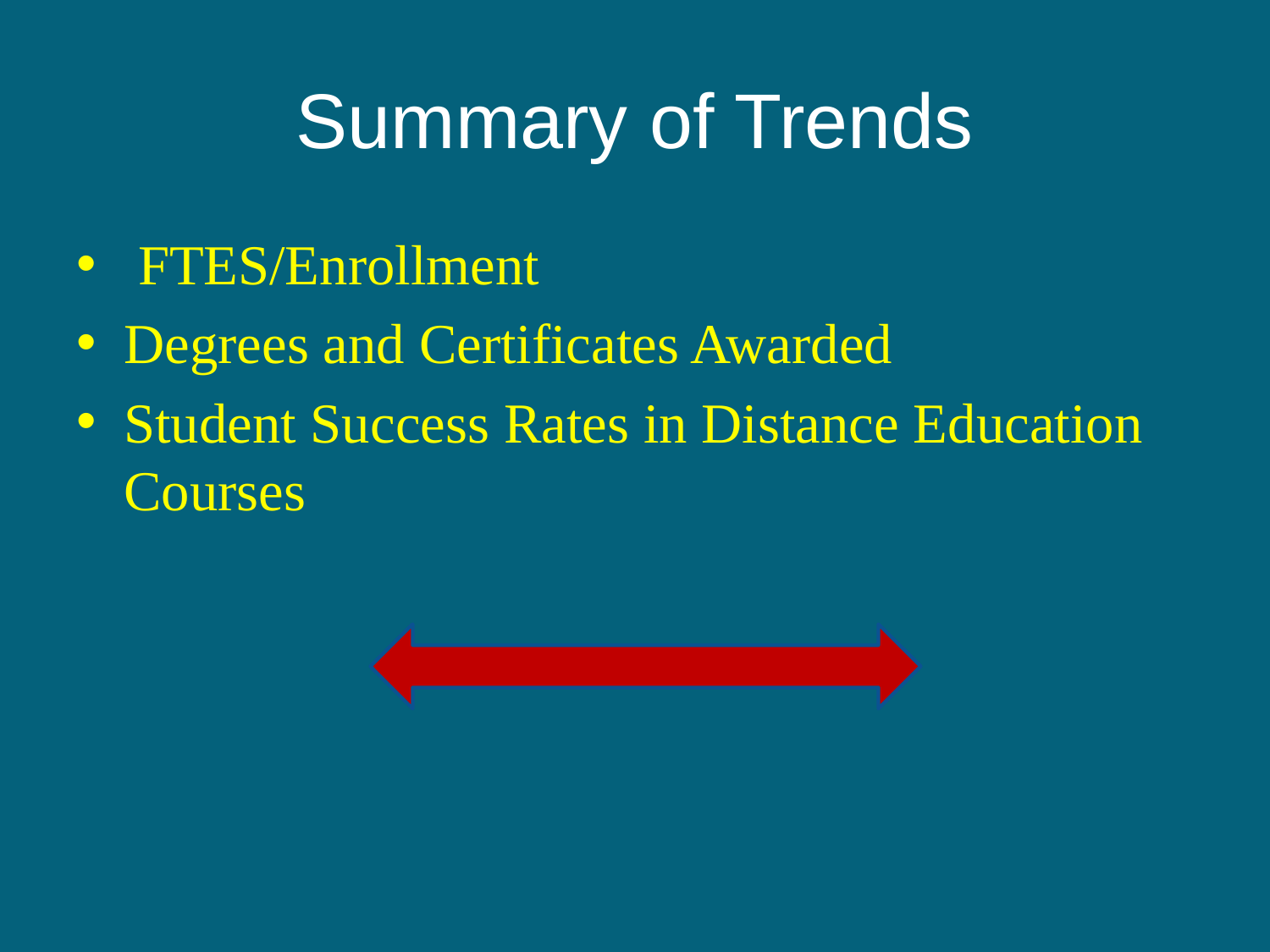

# Summary of Trends
 FTES/Enrollment
Degrees and Certificates Awarded
Student Success Rates in Distance Education Courses